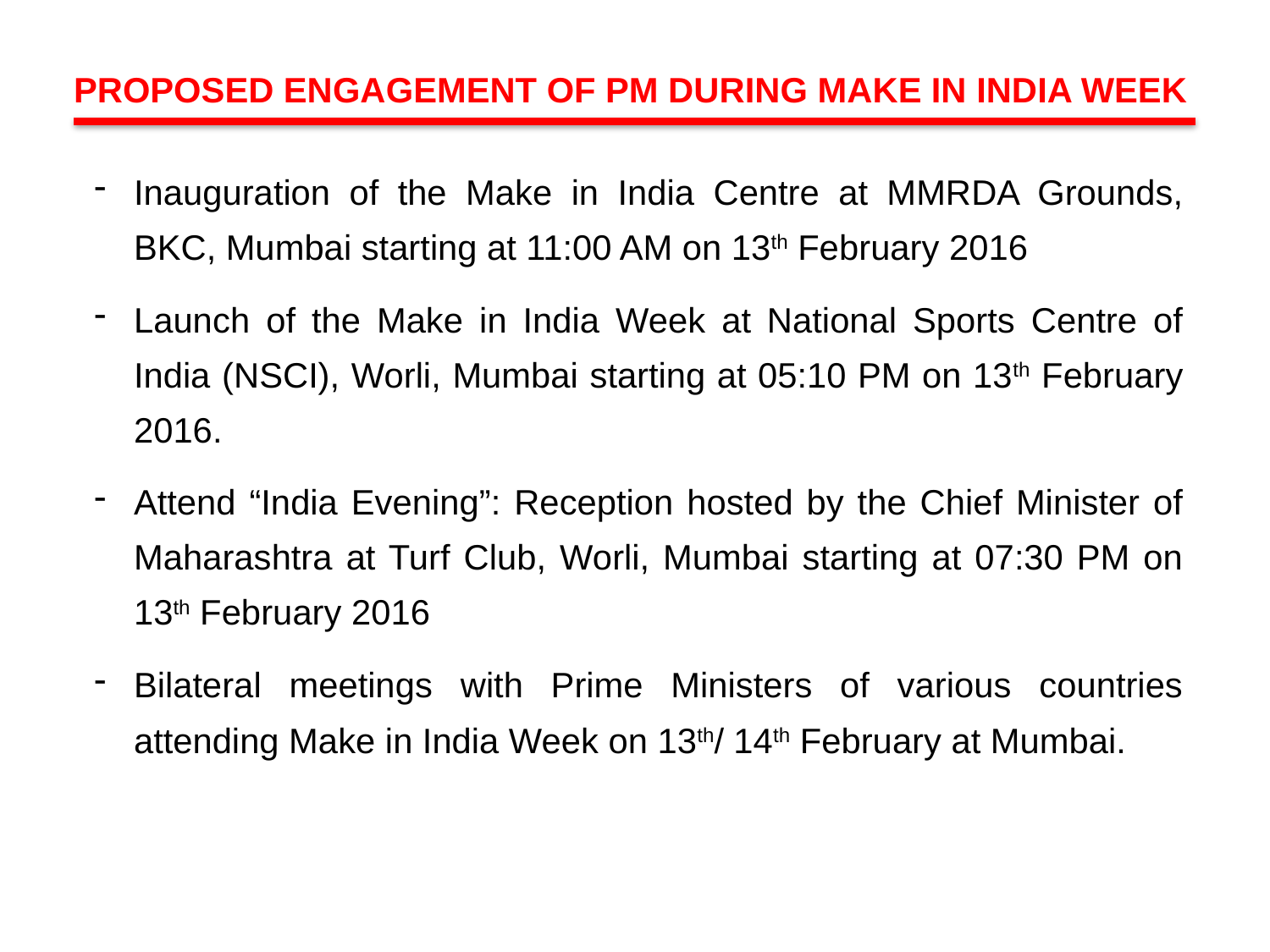

PROPOSED ENGAGEMENT OF PM DURING MAKE IN INDIA WEEK
Inauguration of the Make in India Centre at MMRDA Grounds, BKC, Mumbai starting at 11:00 AM on 13th February 2016
Launch of the Make in India Week at National Sports Centre of India (NSCI), Worli, Mumbai starting at 05:10 PM on 13th February 2016.
Attend “India Evening”: Reception hosted by the Chief Minister of Maharashtra at Turf Club, Worli, Mumbai starting at 07:30 PM on 13th February 2016
Bilateral meetings with Prime Ministers of various countries attending Make in India Week on 13th/ 14th February at Mumbai.